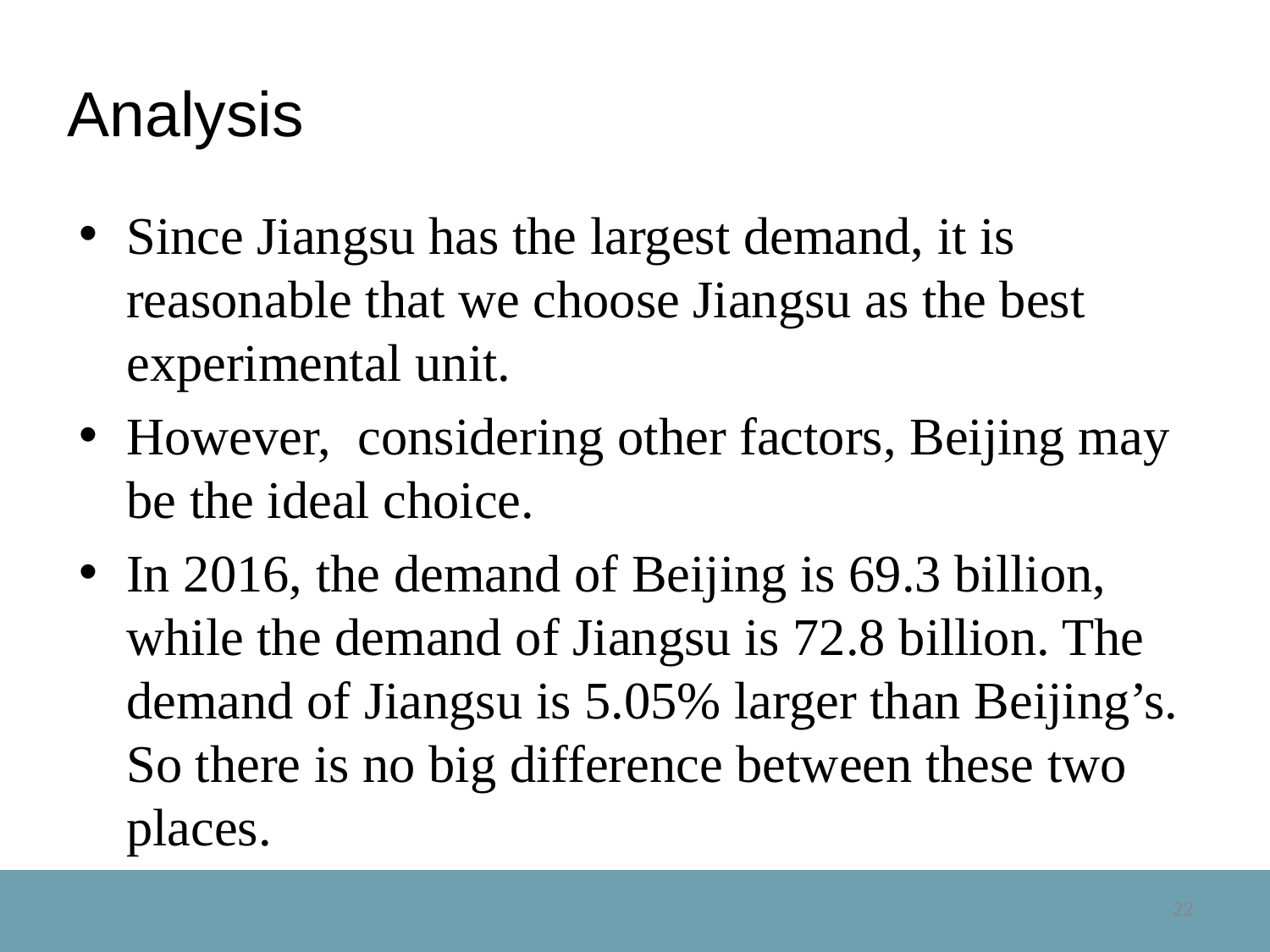

# Analysis
Since Jiangsu has the largest demand, it is reasonable that we choose Jiangsu as the best experimental unit.
However,  considering other factors, Beijing may be the ideal choice.
In 2016, the demand of Beijing is 69.3 billion, while the demand of Jiangsu is 72.8 billion. The demand of Jiangsu is 5.05% larger than Beijing’s. So there is no big difference between these two places.